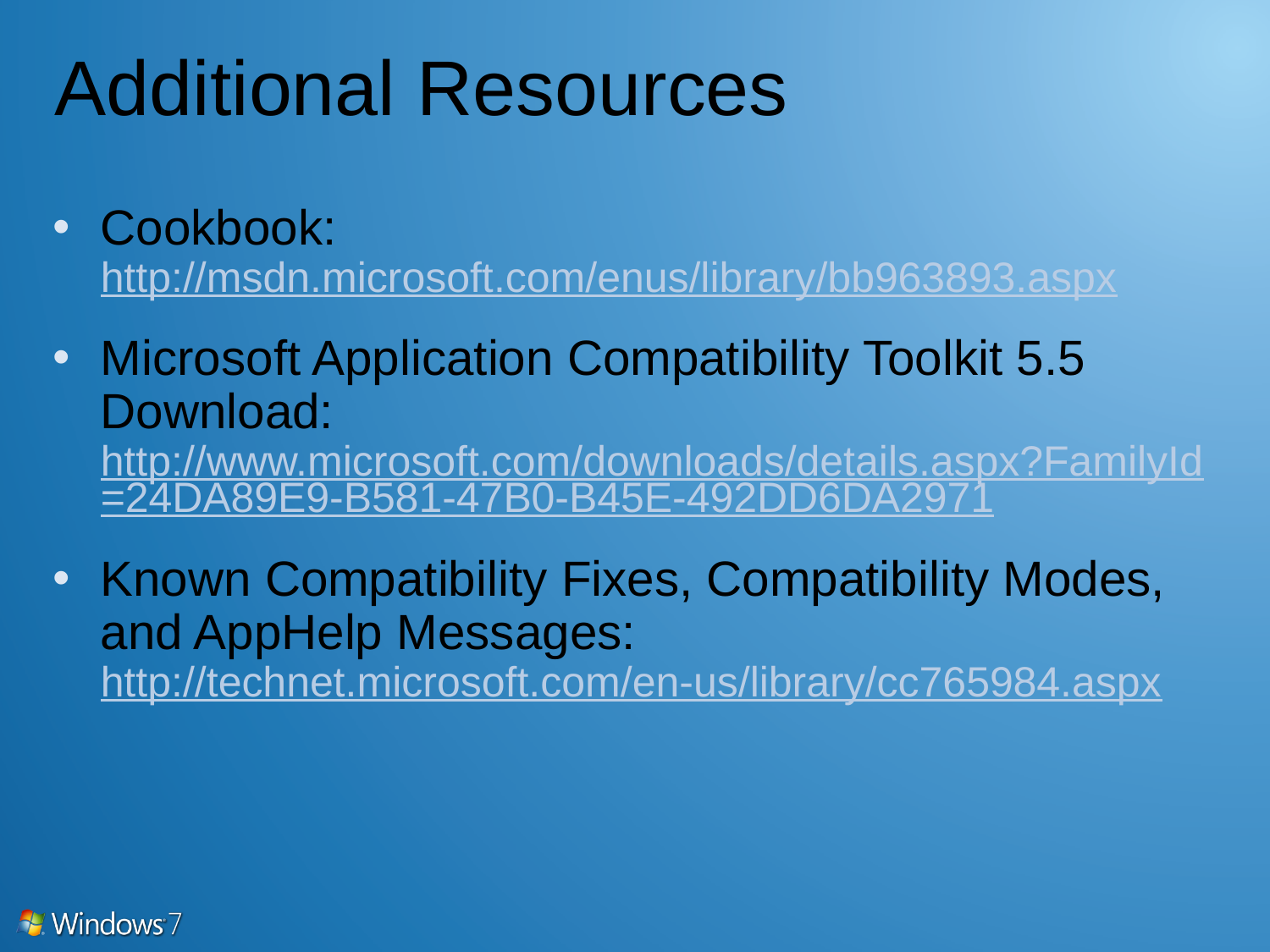

# Additional Resources
Cookbook:
http://msdn.microsoft.com/enus/library/bb963893.aspx
Microsoft Application Compatibility Toolkit 5.5 Download: http://www.microsoft.com/downloads/details.aspx?FamilyId=24DA89E9-B581-47B0-B45E-492DD6DA2971
Known Compatibility Fixes, Compatibility Modes, and AppHelp Messages: http://technet.microsoft.com/en-us/library/cc765984.aspx